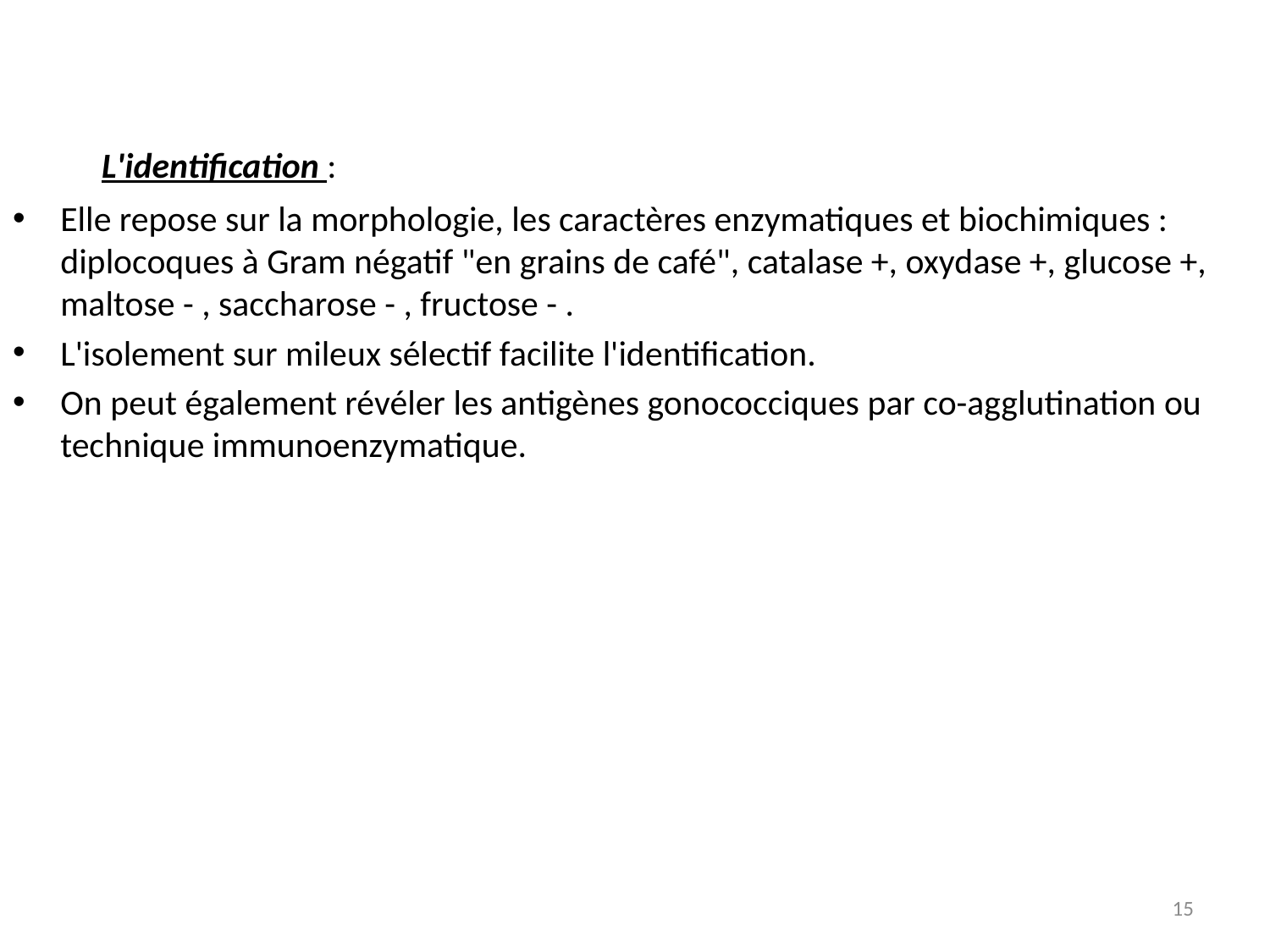

L'identification :
Elle repose sur la morphologie, les caractères enzymatiques et biochimiques : diplocoques à Gram négatif "en grains de café", catalase +, oxydase +, glucose +, maltose - , saccharose - , fructose - .
L'isolement sur mileux sélectif facilite l'identification.
On peut également révéler les antigènes gonococciques par co-agglutination ou technique immunoenzymatique.

15